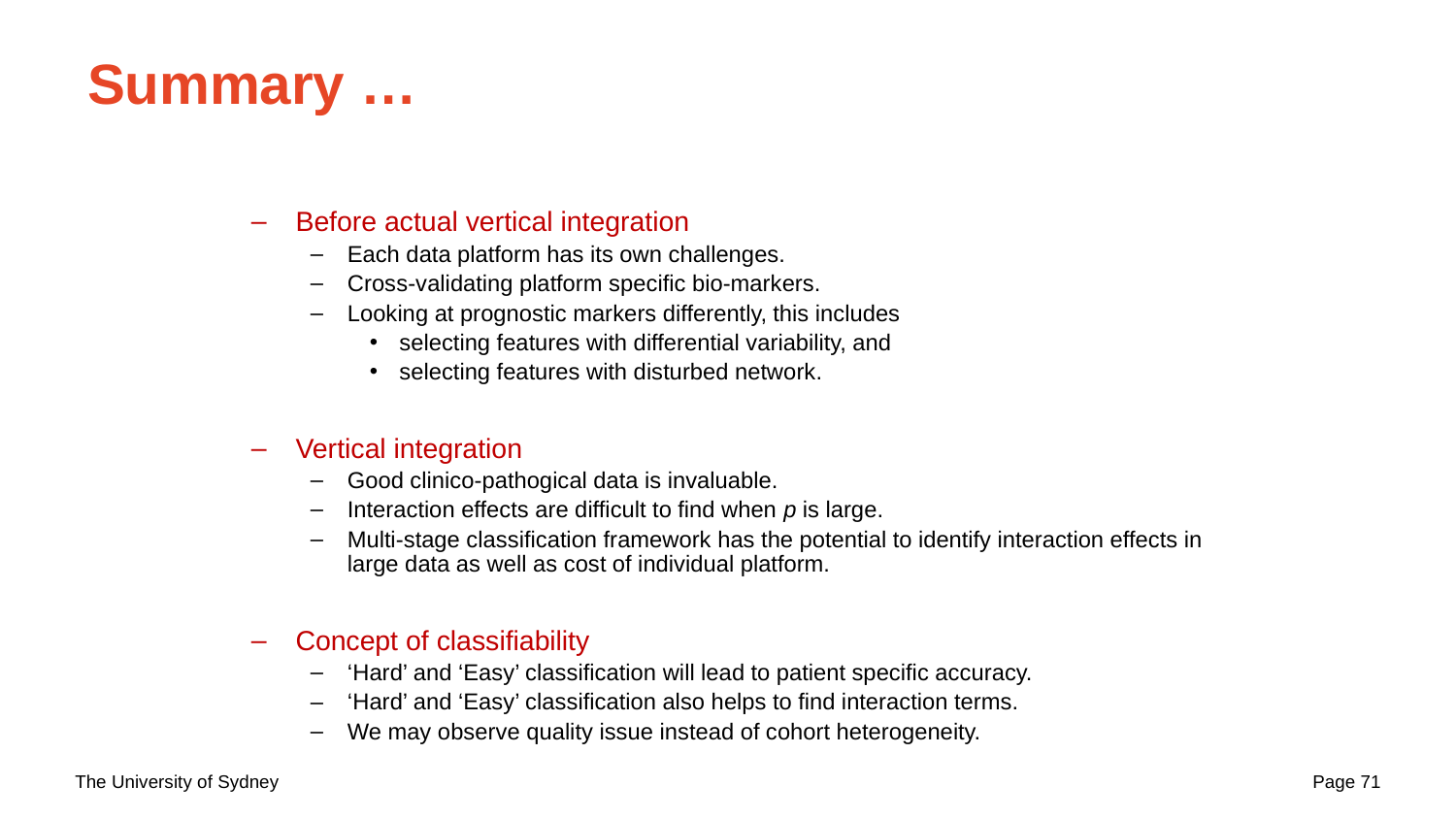

# Summary …

Before actual vertical integration
Each data platform has its own challenges.
Cross-validating platform specific bio-markers.
Looking at prognostic markers differently, this includes
selecting features with differential variability, and
selecting features with disturbed network.

Vertical integration
Good clinico-pathogical data is invaluable.
Interaction effects are difficult to find when p is large.
Multi-stage classification framework has the potential to identify interaction effects in large data as well as cost of individual platform.

Concept of classifiability
‘Hard’ and ‘Easy’ classification will lead to patient specific accuracy.
‘Hard’ and ‘Easy’ classification also helps to find interaction terms.
We may observe quality issue instead of cohort heterogeneity.